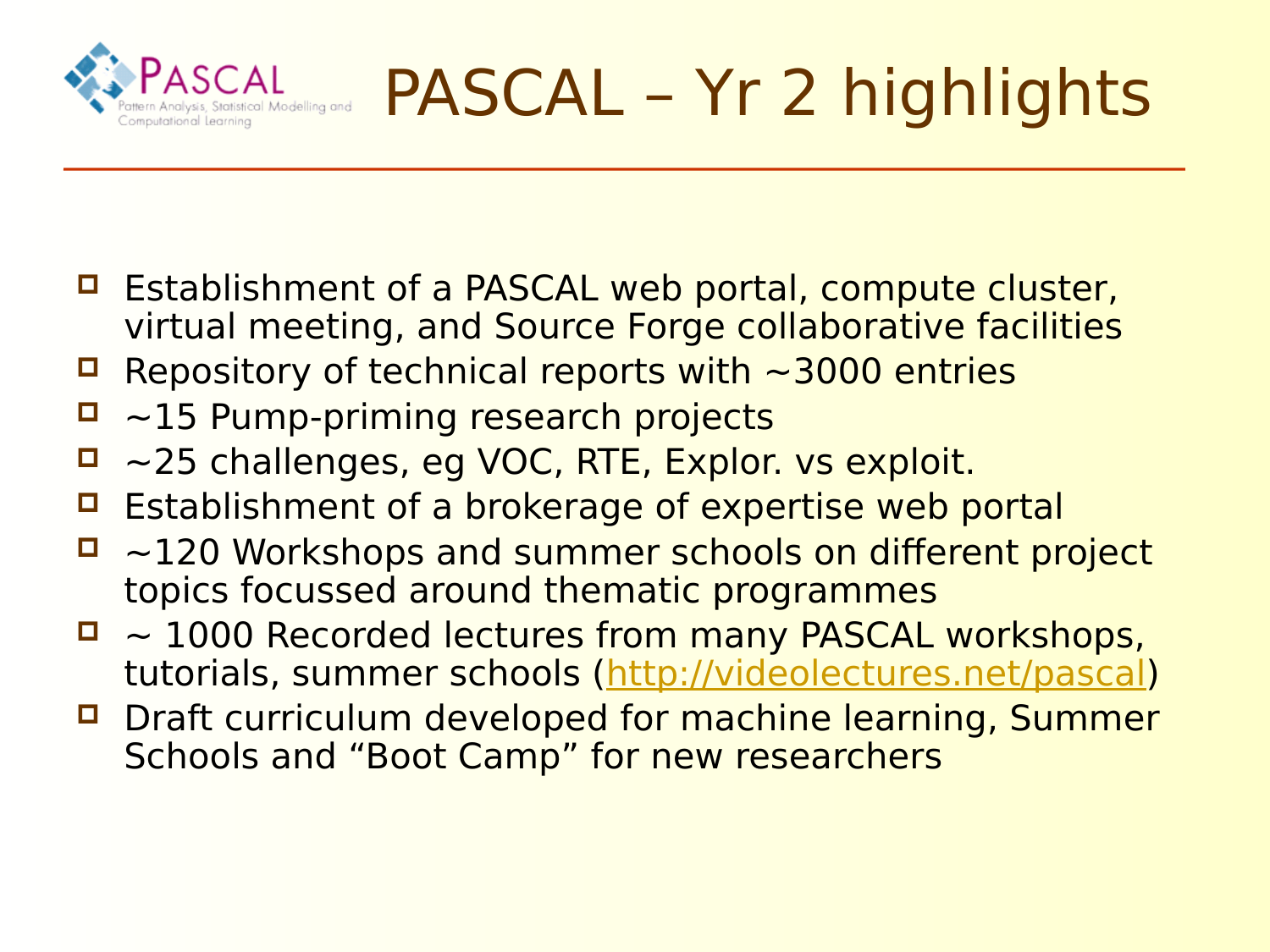

# PASCAL – Yr 2 highlights
Establishment of a PASCAL web portal, compute cluster, virtual meeting, and Source Forge collaborative facilities
Repository of technical reports with ~3000 entries
~15 Pump-priming research projects
~25 challenges, eg VOC, RTE, Explor. vs exploit.
Establishment of a brokerage of expertise web portal
~120 Workshops and summer schools on different project topics focussed around thematic programmes
~ 1000 Recorded lectures from many PASCAL workshops, tutorials, summer schools (http://videolectures.net/pascal)
Draft curriculum developed for machine learning, Summer Schools and “Boot Camp” for new researchers